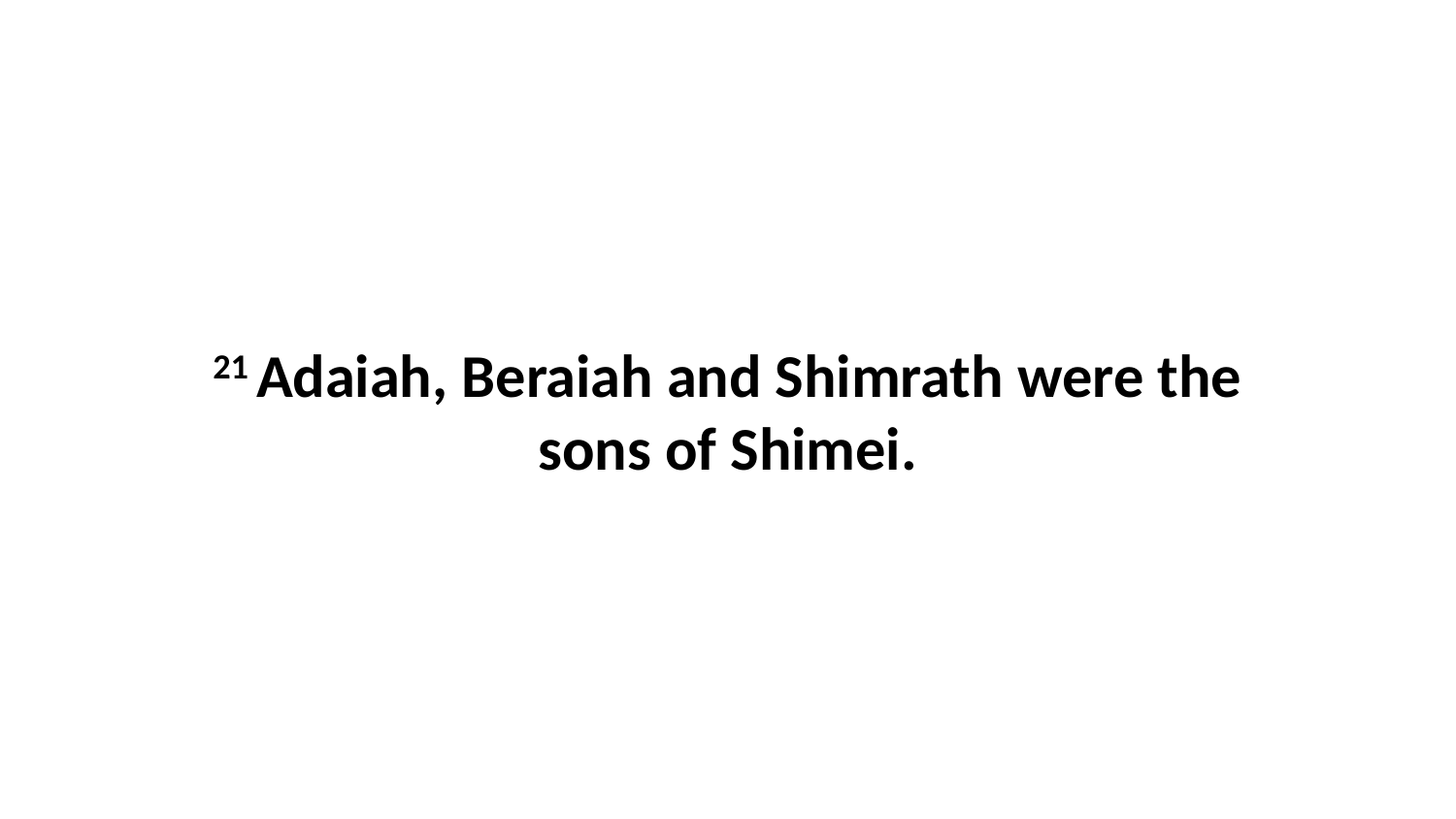

21 Adaiah, Beraiah and Shimrath were the sons of Shimei.